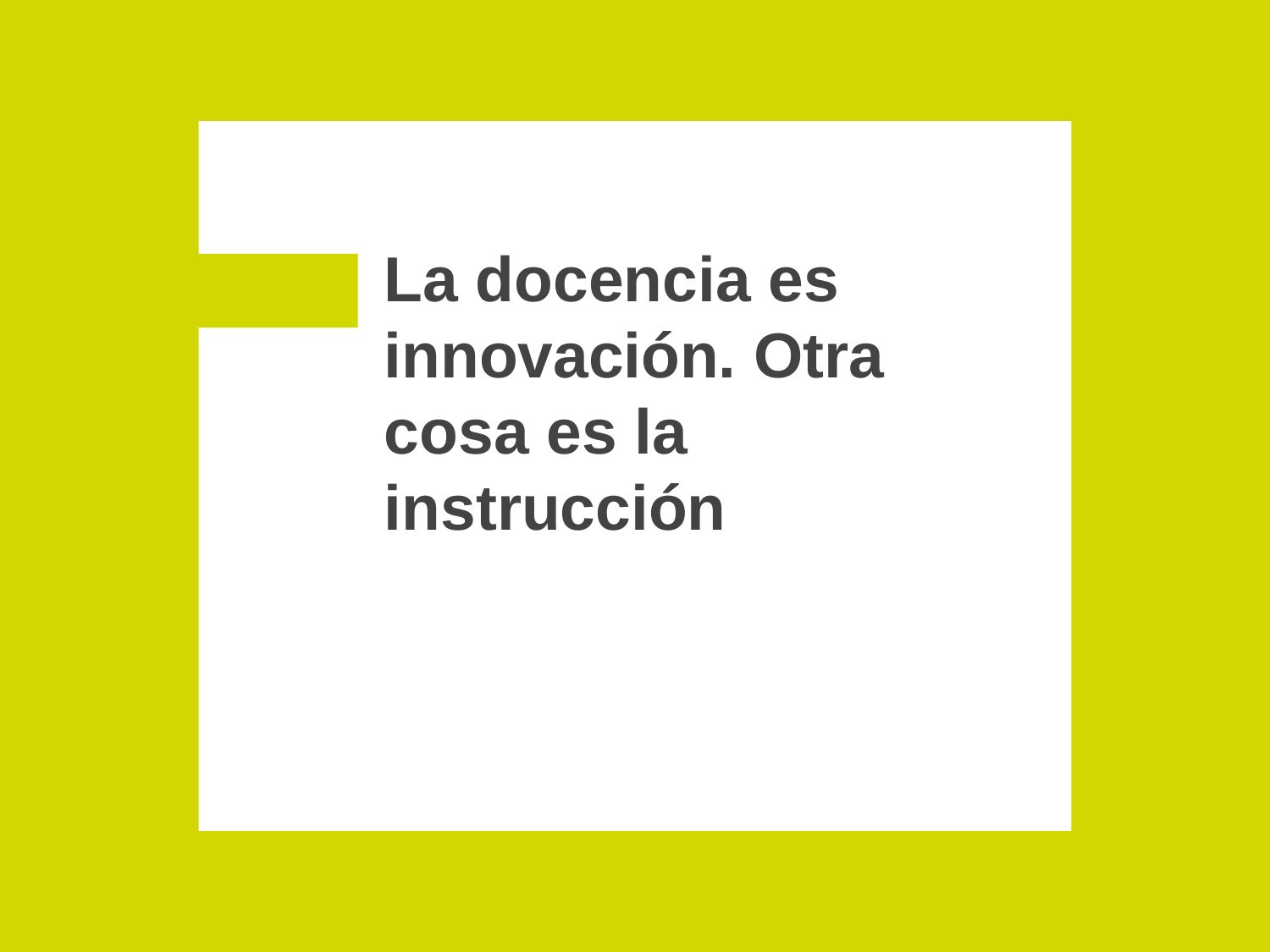

# La docencia es innovación. Otra cosa es la instrucción